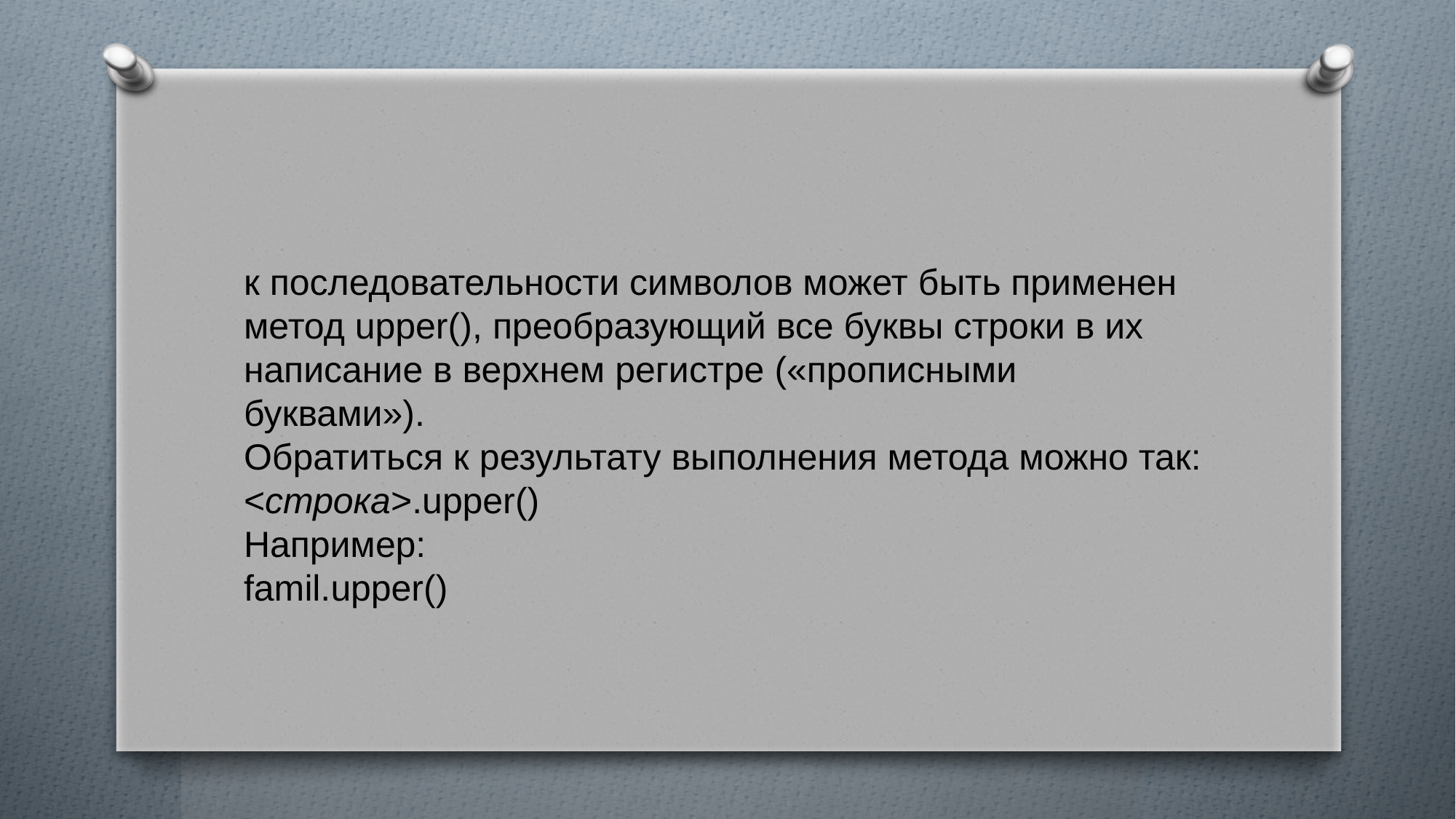

#
к последовательности символов может быть применен метод upper(), преобразующий все буквы строки в их написание в верхнем регистре («прописными буквами»).
Обратиться к результату выполнения метода можно так:
<строка>.upper()
Например:
famil.upper()